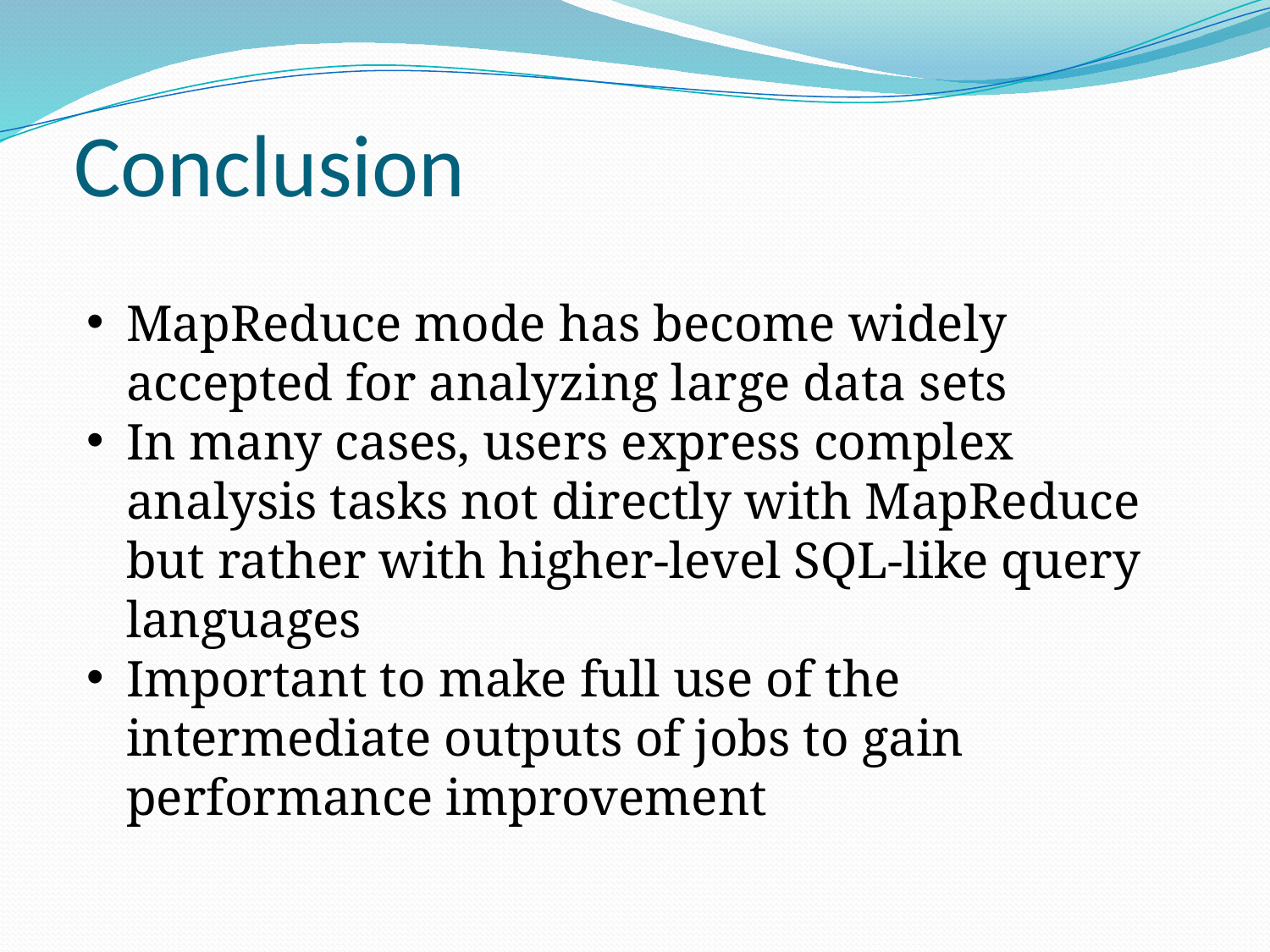

# Conclusion
MapReduce mode has become widely accepted for analyzing large data sets
In many cases, users express complex analysis tasks not directly with MapReduce but rather with higher-level SQL-like query languages
Important to make full use of the intermediate outputs of jobs to gain performance improvement